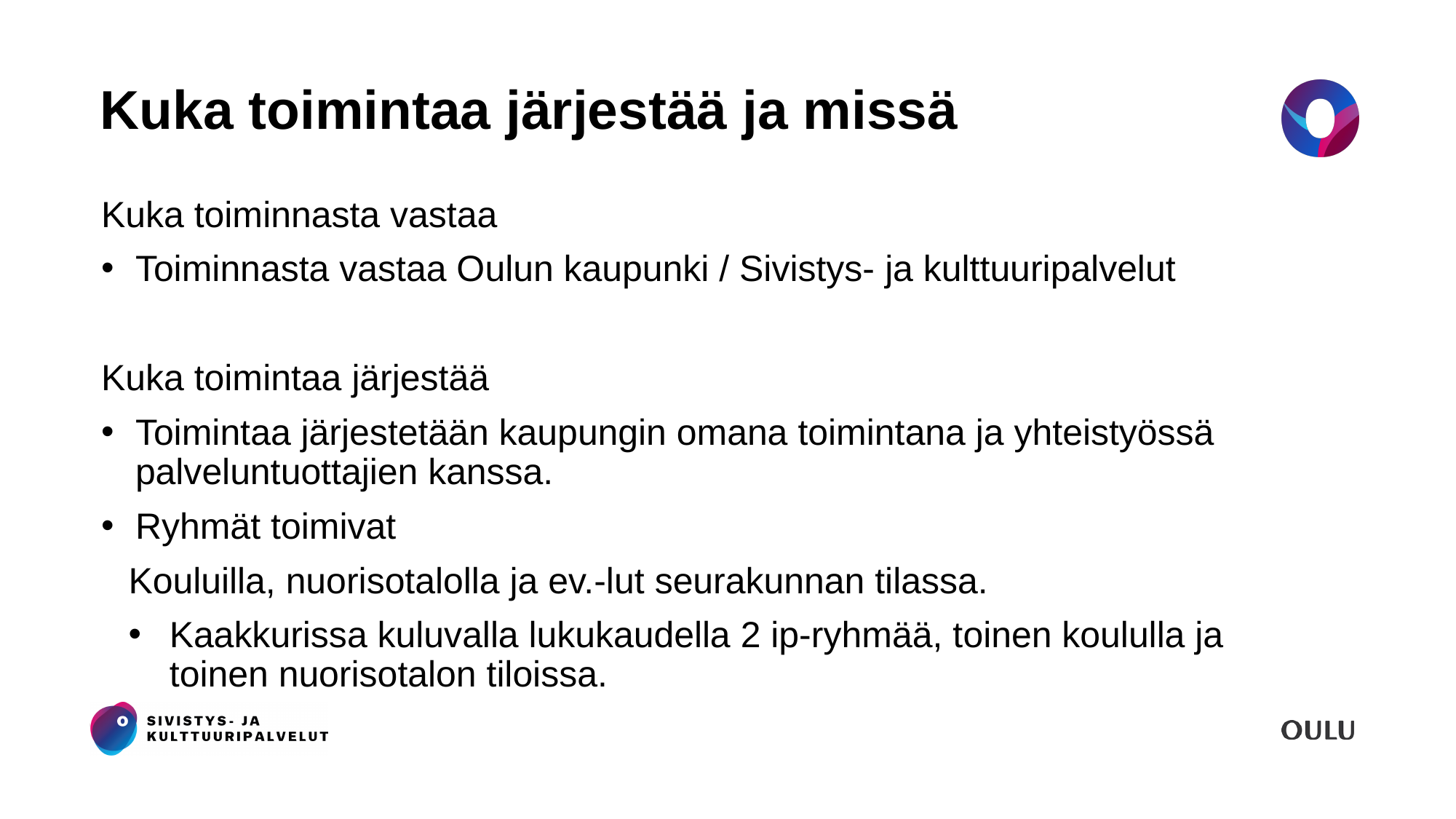

# Kuka toimintaa järjestää ja missä
Kuka toiminnasta vastaa
Toiminnasta vastaa Oulun kaupunki / Sivistys- ja kulttuuripalvelut

Kuka toimintaa järjestää
Toimintaa järjestetään kaupungin omana toimintana ja yhteistyössä palveluntuottajien kanssa.
Ryhmät toimivat
Kouluilla, nuorisotalolla ja ev.-lut seurakunnan tilassa.
Kaakkurissa kuluvalla lukukaudella 2 ip-ryhmää, toinen koululla ja toinen nuorisotalon tiloissa.